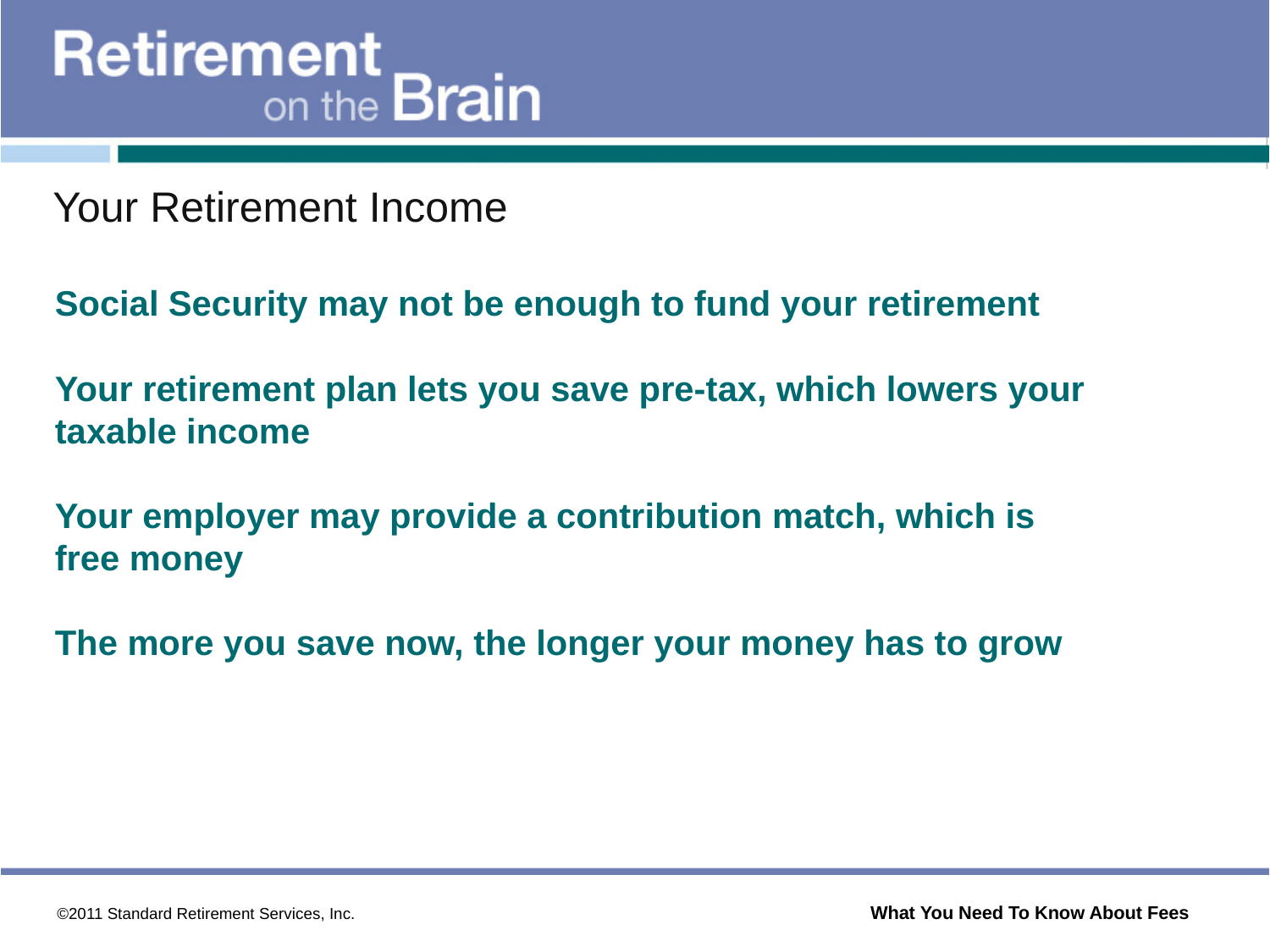

Your Retirement Income
Social Security may not be enough to fund your retirement
Your retirement plan lets you save pre-tax, which lowers your taxable income
Your employer may provide a contribution match, which is free money
The more you save now, the longer your money has to grow
          ©2011 Standard Retirement Services, Inc.                                                                                                                    What You Need To Know About Fees